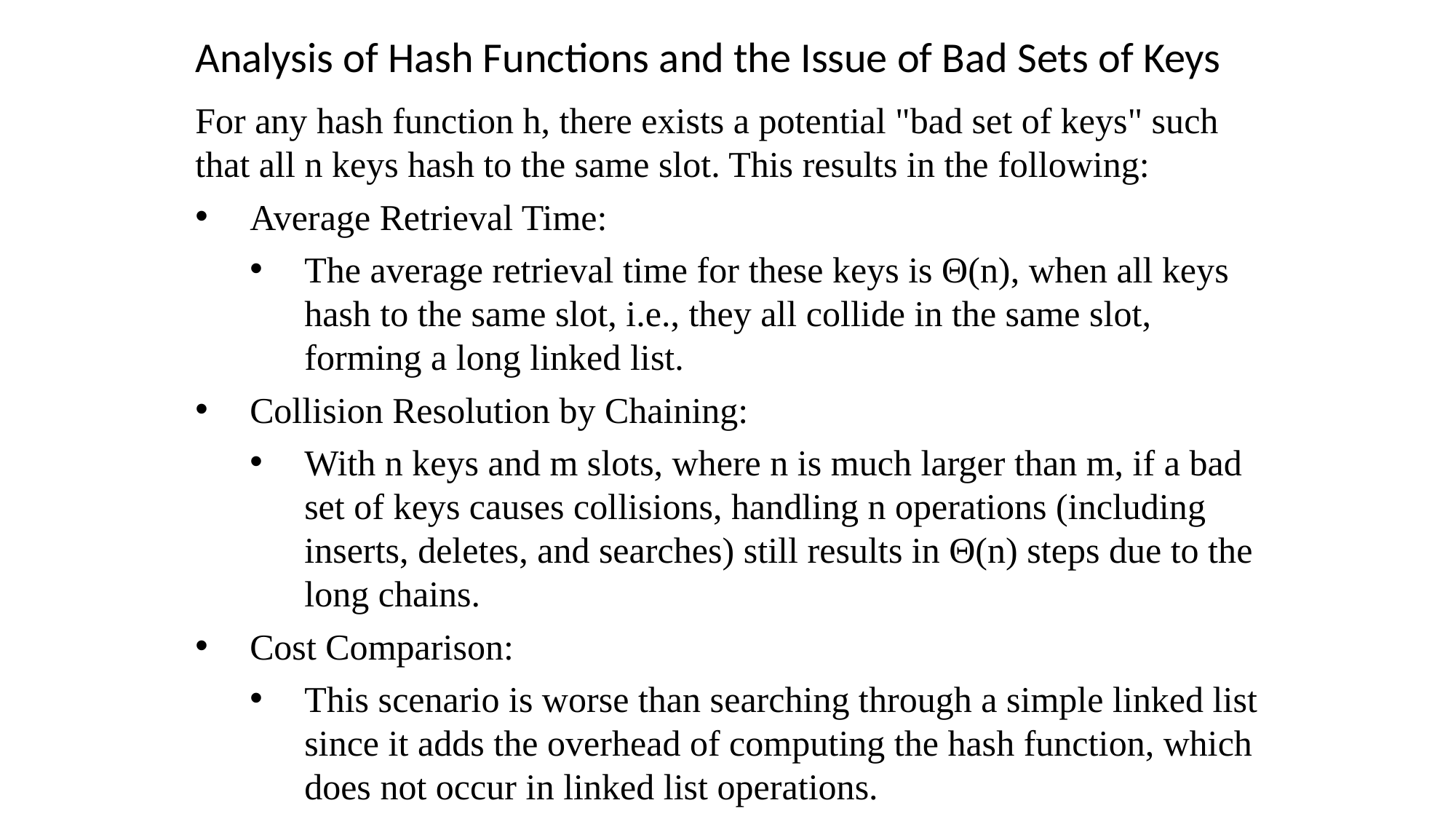

Analysis of Hash Functions and the Issue of Bad Sets of Keys

For any hash function h, there exists a potential "bad set of keys" such that all n keys hash to the same slot. This results in the following:
Average Retrieval Time:
The average retrieval time for these keys is Θ(n), when all keys hash to the same slot, i.e., they all collide in the same slot, forming a long linked list.
Collision Resolution by Chaining:
With n keys and m slots, where n is much larger than m, if a bad set of keys causes collisions, handling n operations (including inserts, deletes, and searches) still results in Θ(n) steps due to the long chains.
Cost Comparison:
This scenario is worse than searching through a simple linked list since it adds the overhead of computing the hash function, which does not occur in linked list operations.